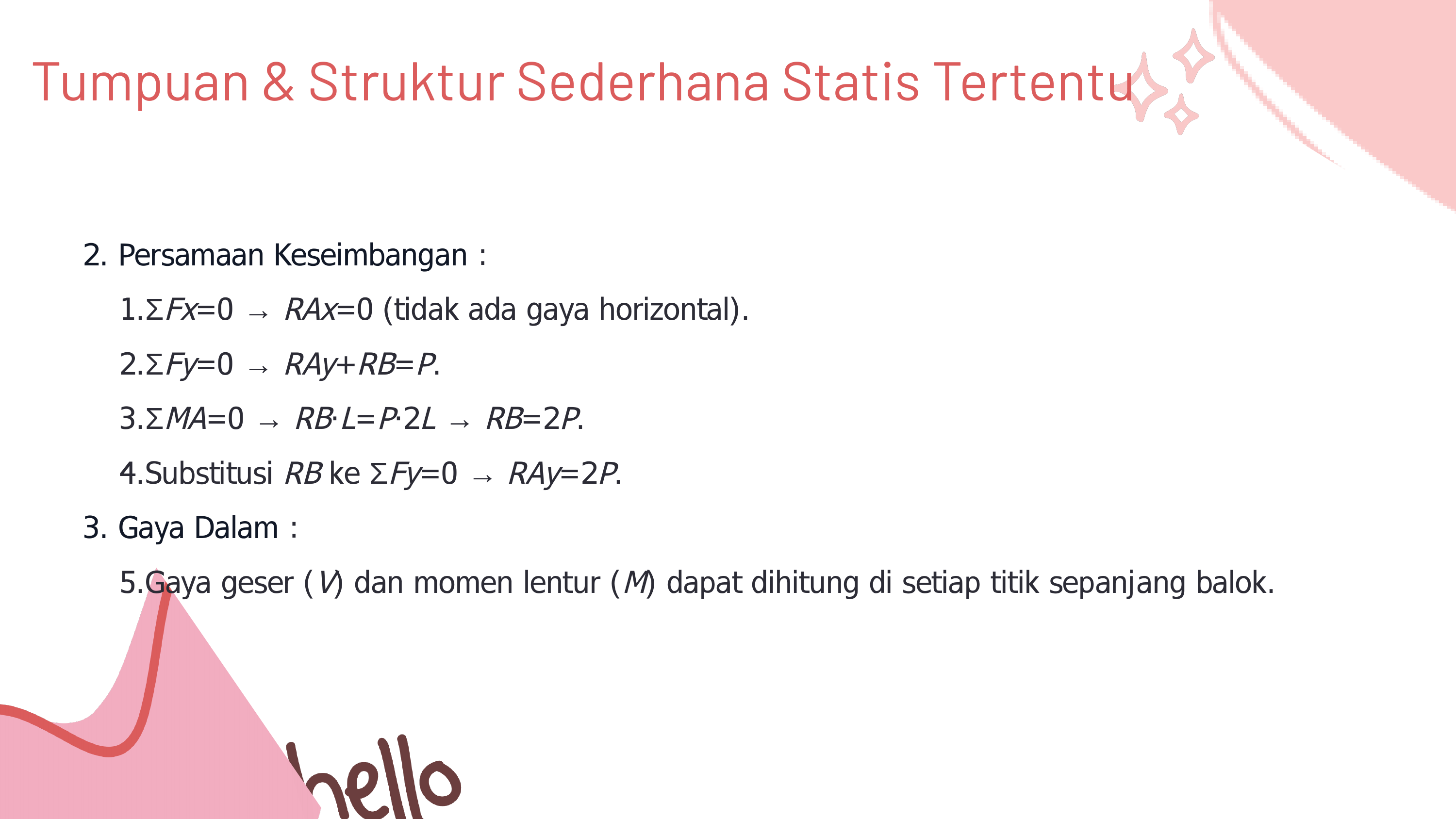

Tumpuan & Struktur Sederhana Statis Tertentu

2. Persamaan Keseimbangan :
ΣFx​=0 → RAx​=0 (tidak ada gaya horizontal).
ΣFy​=0 → RAy​+RB​=P.
ΣMA​=0 → RB​⋅L=P⋅2L​ → RB​=2P​.
Substitusi RB​ ke ΣFy​=0 → RAy​=2P​.
3. Gaya Dalam :
Gaya geser (V) dan momen lentur (M) dapat dihitung di setiap titik sepanjang balok.